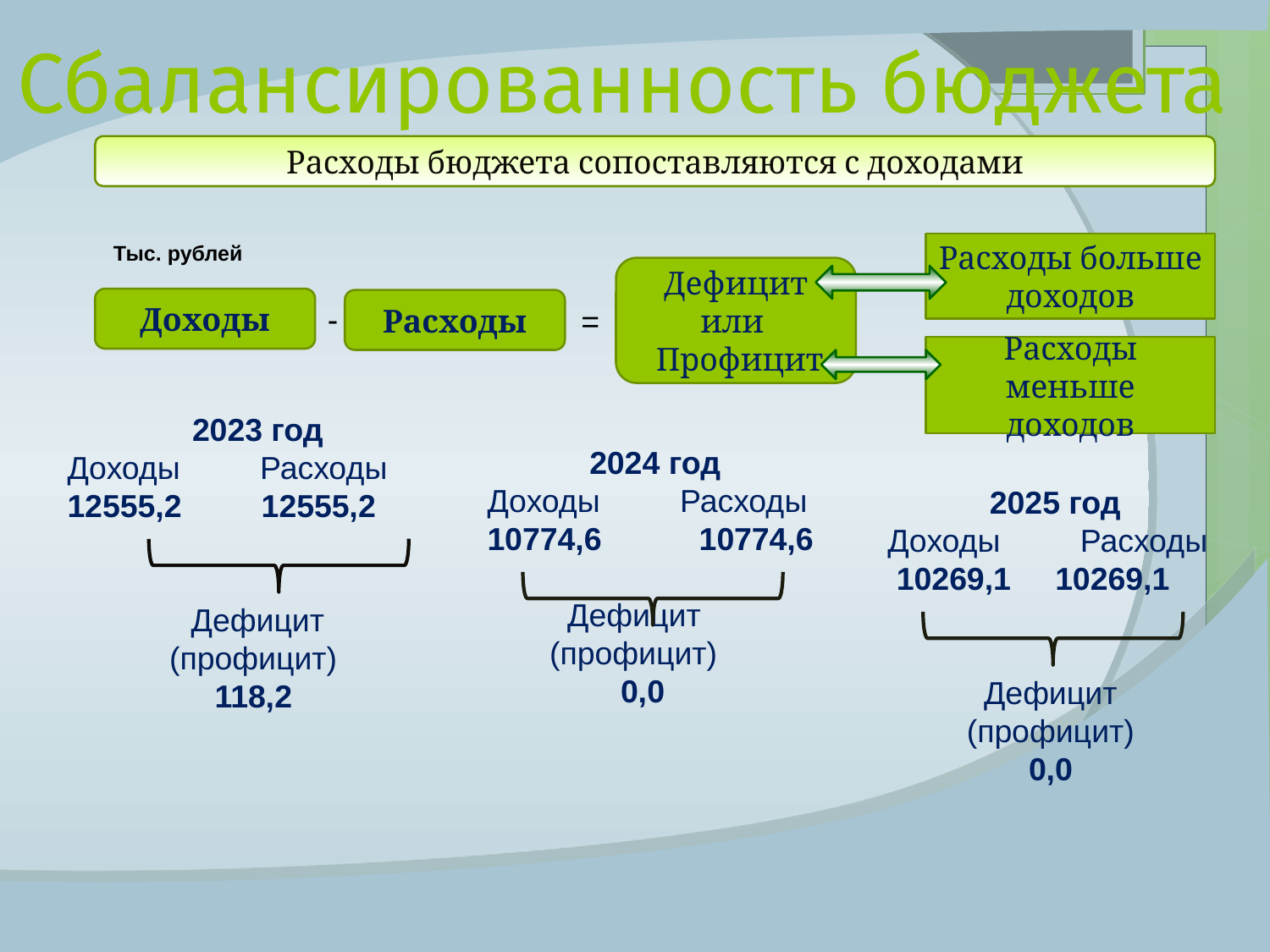

Сбалансированность бюджета
Расходы бюджета сопоставляются с доходами
Тыс. рублей
Расходы больше доходов
Дефицит
или
 Профицит

Доходы
Расходы
-
=
Расходы меньше доходов

2023 год
Доходы         Расходы 12555,2         12555,2

Дефицит
(профицит)
118,2

2024 год
Доходы         Расходы
10774,6           10774,6

         Дефицит
       (профицит)
               0,0

2025 год
Доходы         Расходы
 10269,1     10269,1

Дефицит
(профицит)
0,0